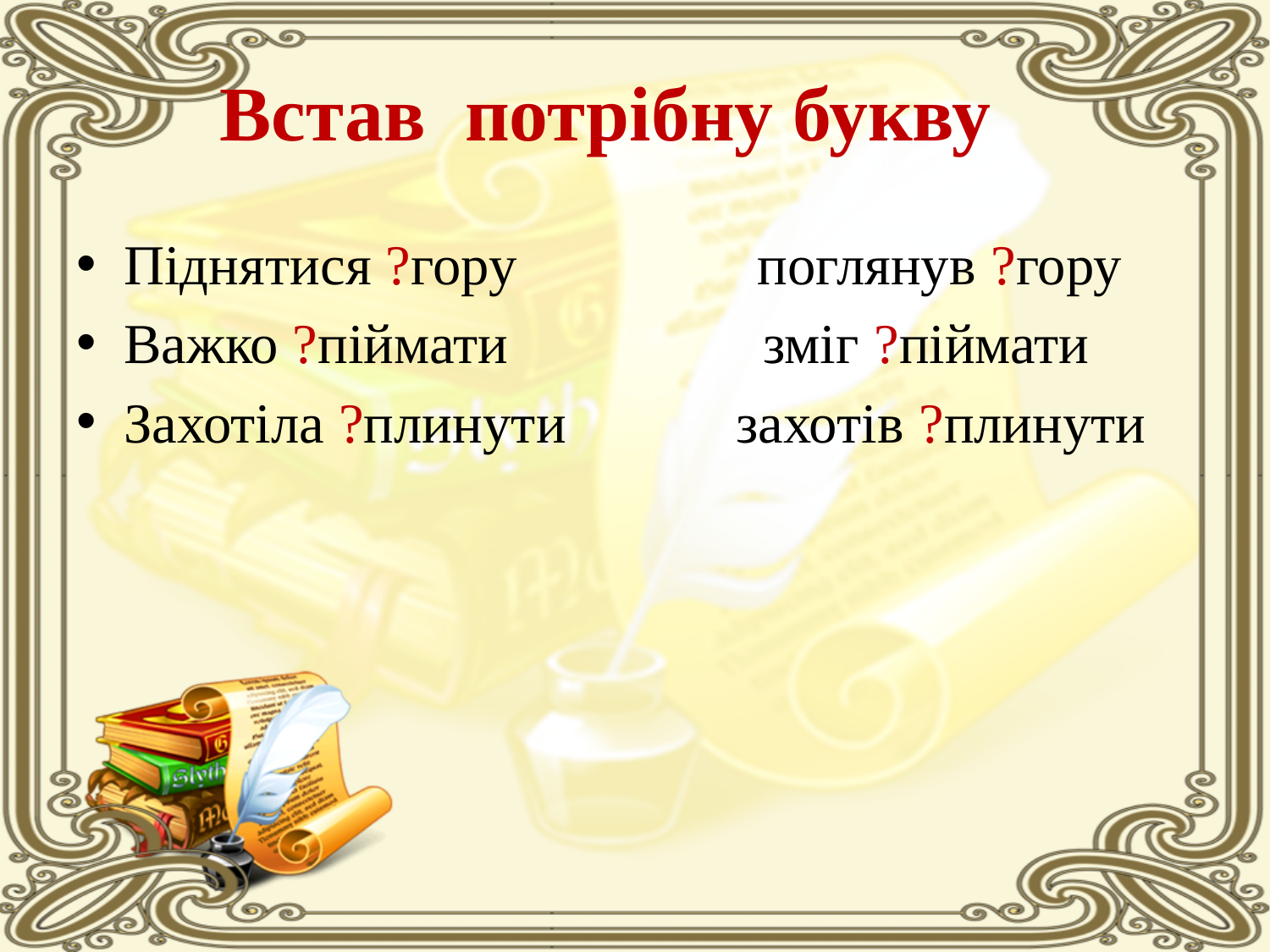

# Встав  потрібну букву
Піднятися ?гору                 поглянув ?гору
Важко ?піймати                  зміг ?піймати
Захотіла ?плинути            захотів ?плинути